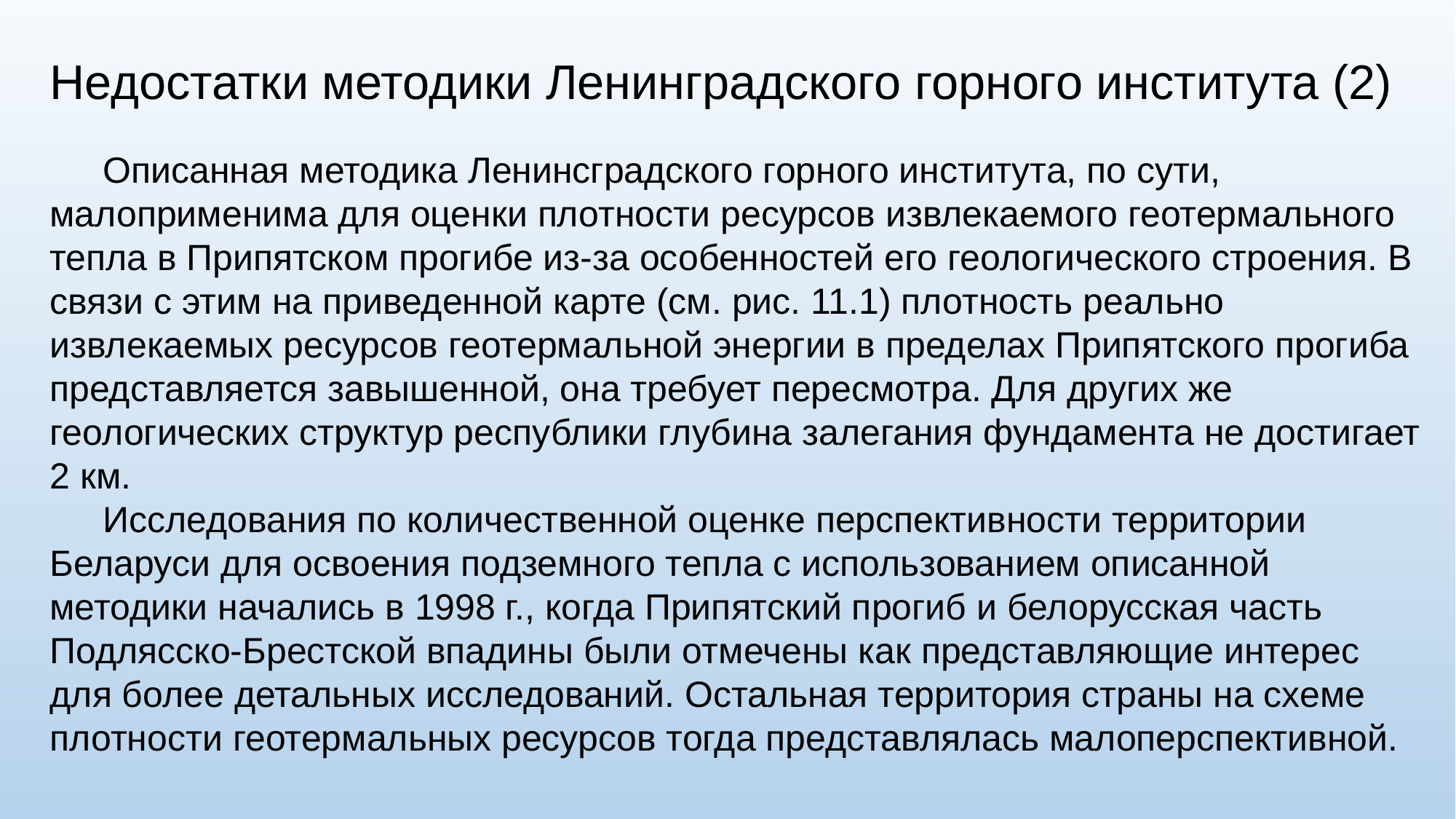

Недостатки методики Ленинградского горного института (2)
Описанная методика Ленинсградского горного института, по сути, малоприменима для оценки плотности ресурсов извлекаемого геотермального тепла в Припятском прогибе из-за особенностей его геологического строения. В связи с этим на приведенной карте (см. рис. 11.1) плотность реально извлекаемых ресурсов геотермальной энергии в пределах Припятского прогиба представляется завышенной, она требует пересмотра. Для других же геологических структур республики глубина залегания фундамента не достигает 2 км.
Исследования по количественной оценке перспективности территории Беларуси для освоения подземного тепла с использованием описанной методики начались в 1998 г., когда Припятский прогиб и белорусская часть Подлясско-Брестской впадины были отмечены как представляющие интерес для более детальных исследований. Остальная территория страны на схеме плотности геотермальных ресурсов тогда представлялась малоперспективной.